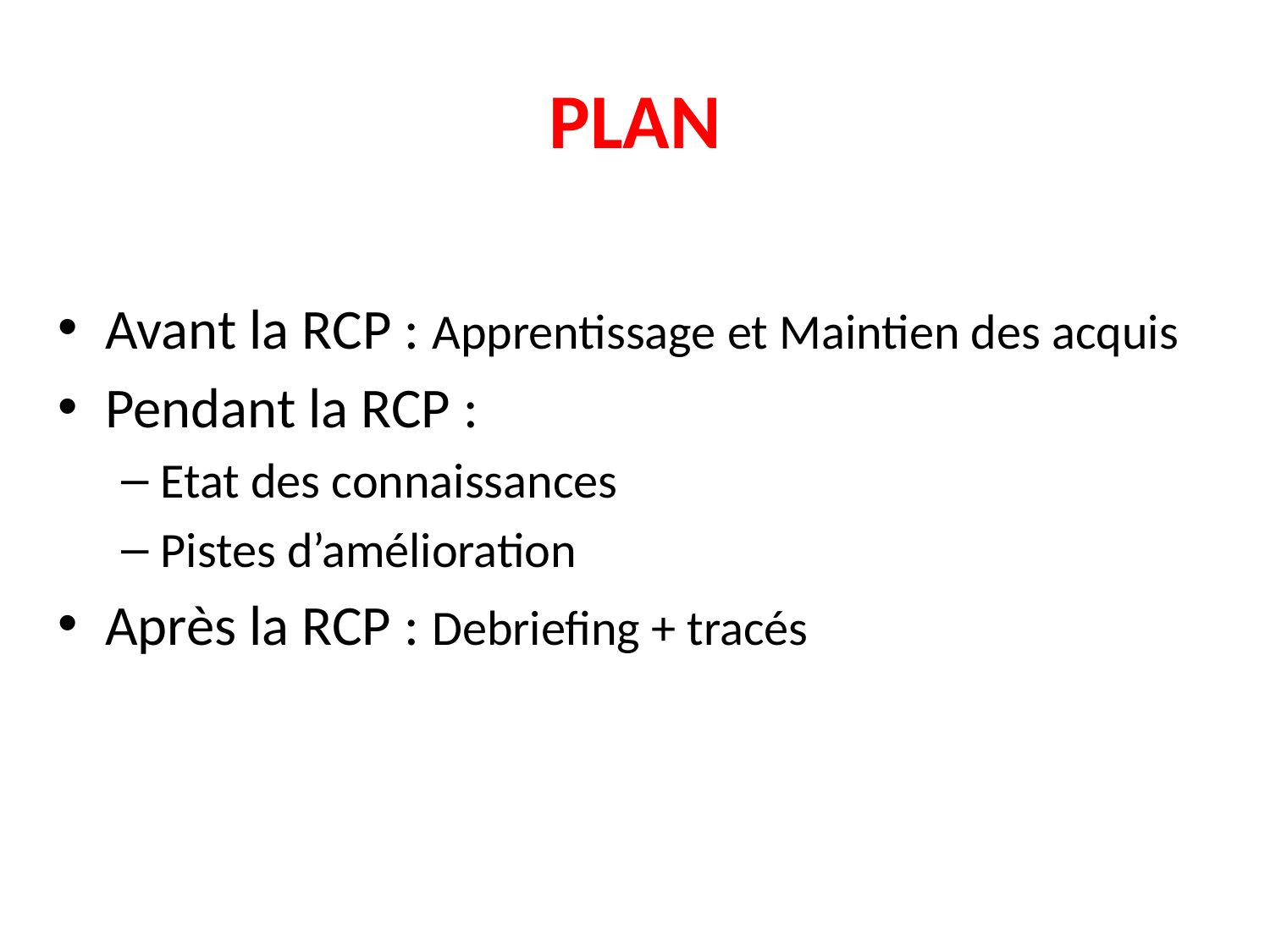

# PLAN
Avant la RCP : Apprentissage et Maintien des acquis
Pendant la RCP :
Etat des connaissances
Pistes d’amélioration
Après la RCP : Debriefing + tracés